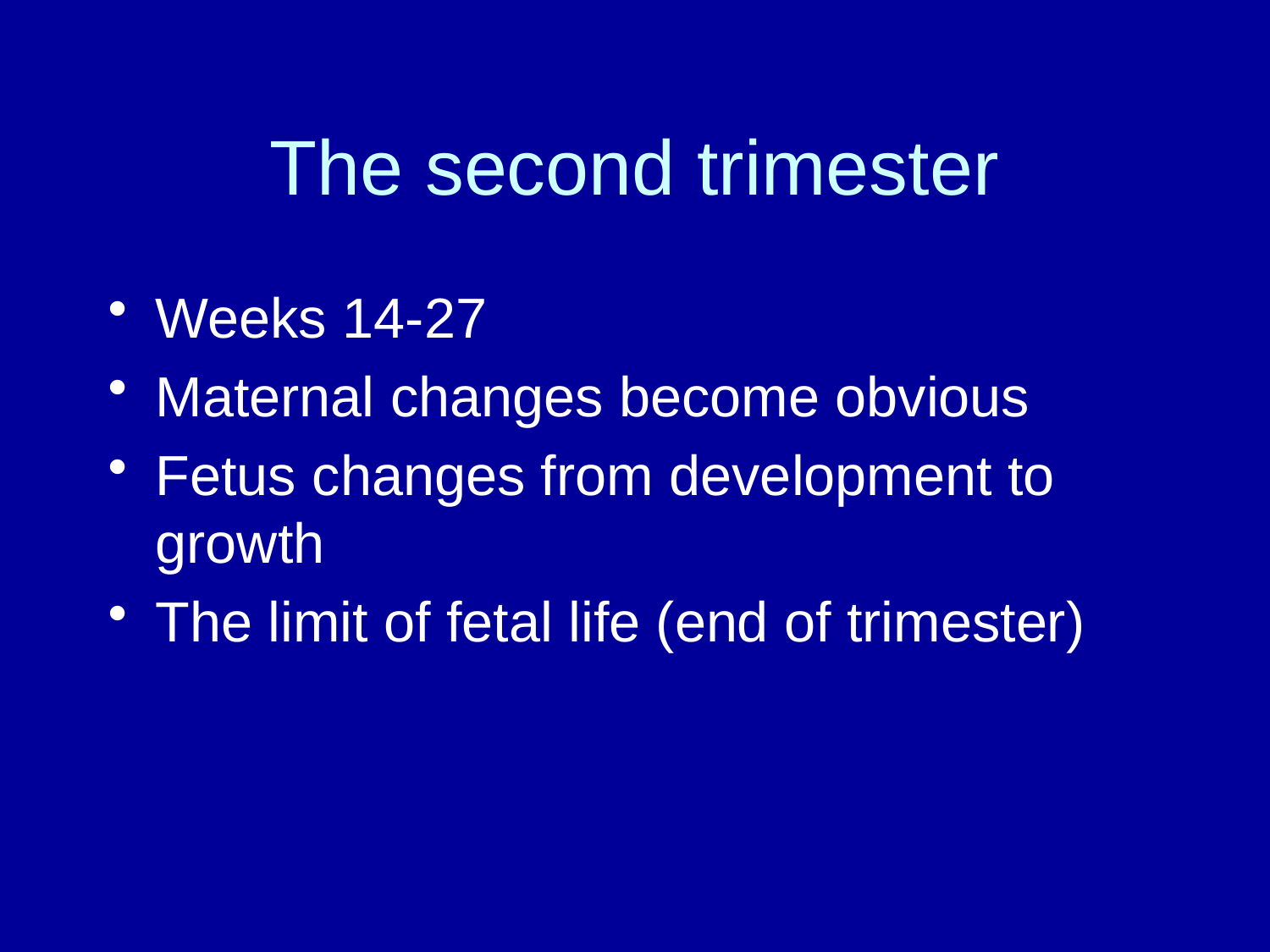

# The second trimester
Weeks 14-27
Maternal changes become obvious
Fetus changes from development to growth
The limit of fetal life (end of trimester)